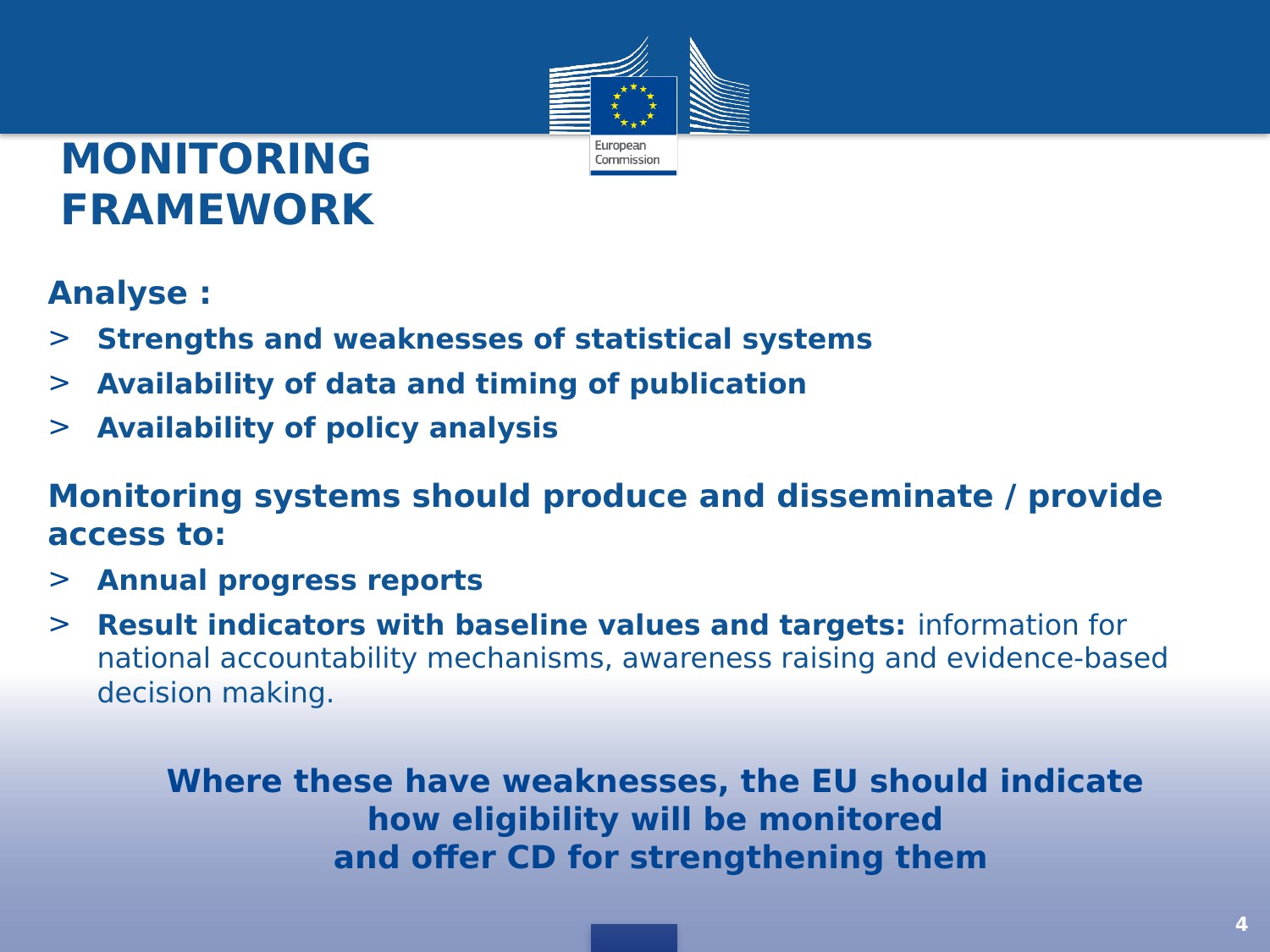

# Monitoring Framework
Analyse :
Strengths and weaknesses of statistical systems
Availability of data and timing of publication
Availability of policy analysis
Monitoring systems should produce and disseminate / provide access to:
Annual progress reports
Result indicators with baseline values and targets: information for national accountability mechanisms, awareness raising and evidence-based decision making.

Where these have weaknesses, the EU should indicate
how eligibility will be monitored
and offer CD for strengthening them

4